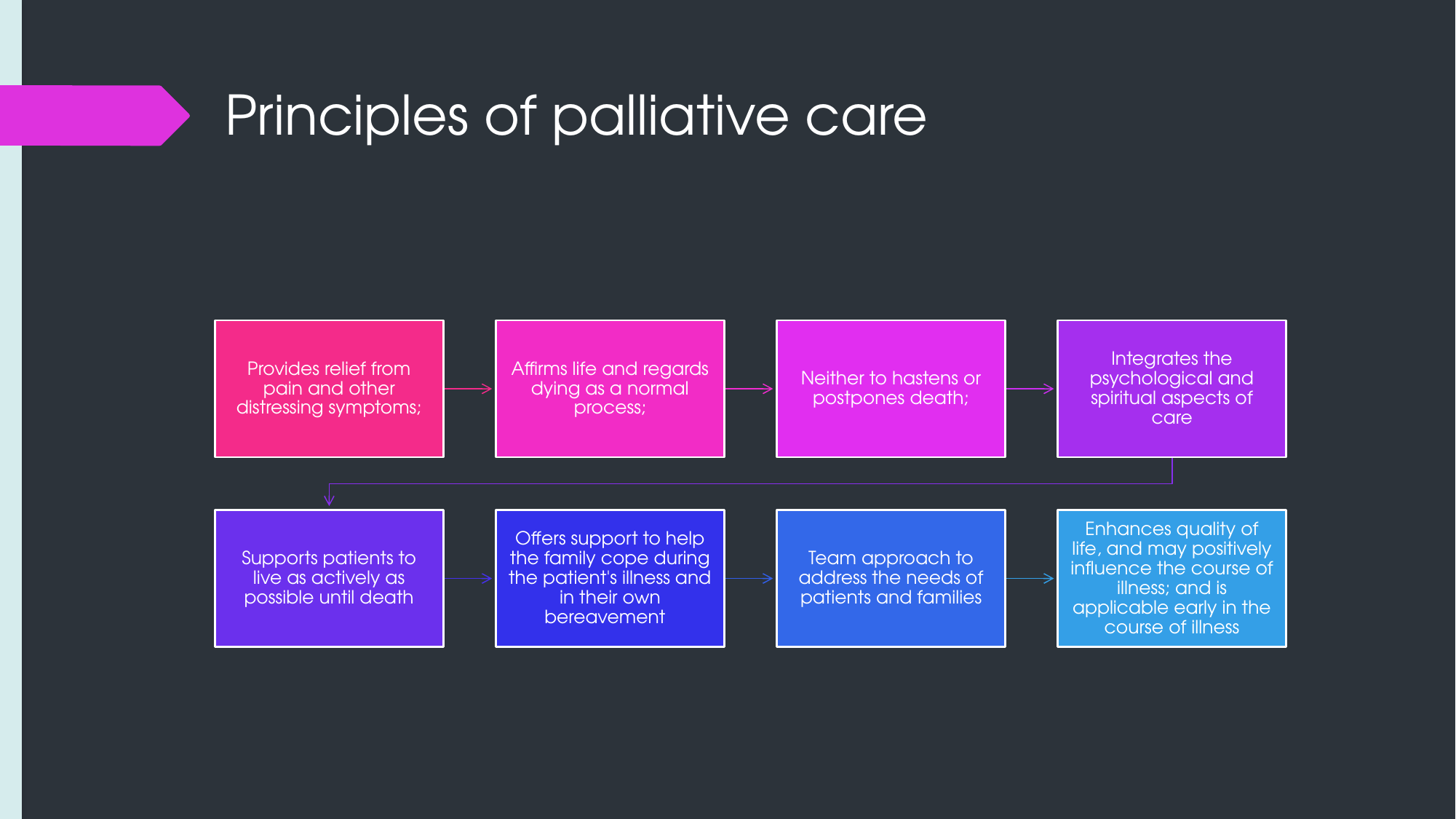

# Principles of palliative care

Provides relief from pain and other distressing symptoms;

Affirms life and regards dying as a normal process;

Neither to hastens or postpones death;

Integrates the psychological and spiritual aspects of care

Supports patients to live as actively as possible until death

Offers support to help the family cope during the patient's illness and in their own bereavement

Team approach to address the needs of patients and families
Enhances quality of life, and may positively influence the course of illness; and is applicable early in the course of illness